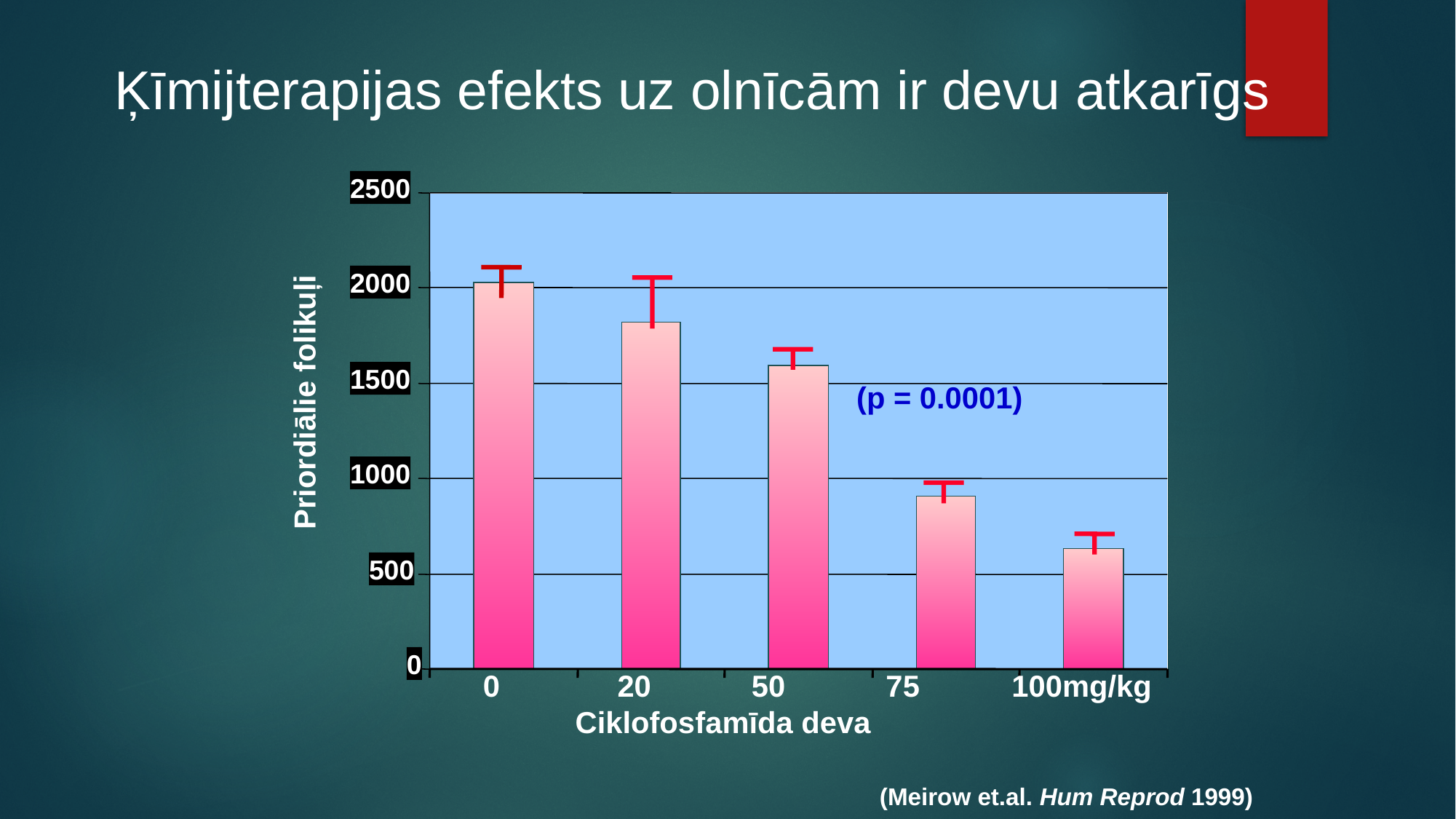

Ķīmijterapijas efekts uz olnīcām ir devu atkarīgs

2500

2000

1500

1000

500

0

Priordiālie folikuļi
  0	     20            50            75           100mg/kg
             Ciklofosfamīda deva
(p = 0.0001)
(Meirow et.al. Hum Reprod 1999)